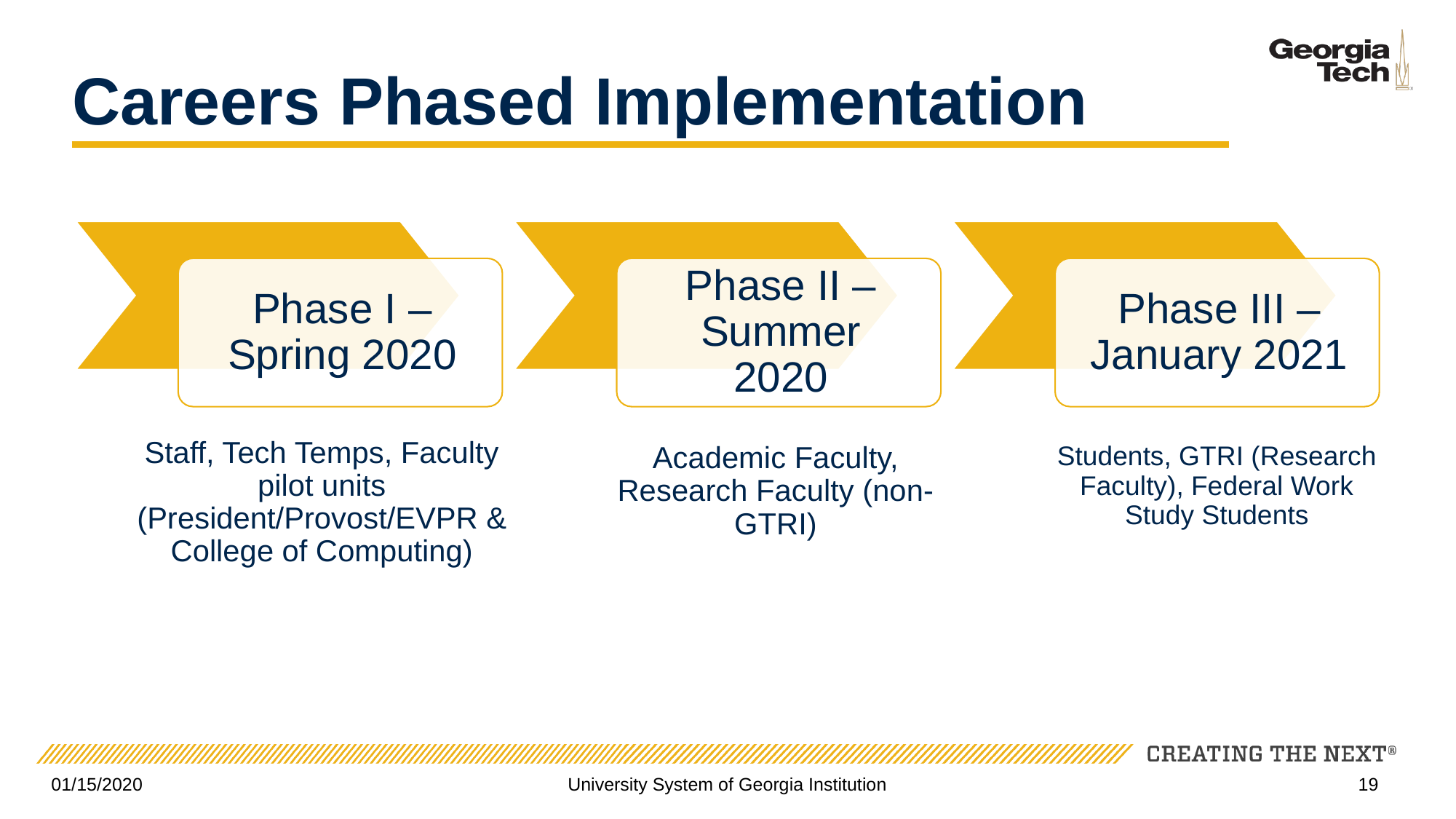

# Careers Phased Implementation
Phase I – Spring 2020
Phase II – Summer 2020
Phase III – January 2021
Staff, Tech Temps, Faculty pilot units (President/Provost/EVPR & College of Computing)

Academic Faculty, Research Faculty (non-GTRI)

Students, GTRI (Research Faculty), Federal Work Study Students

01/15/2020
University System of Georgia Institution
19